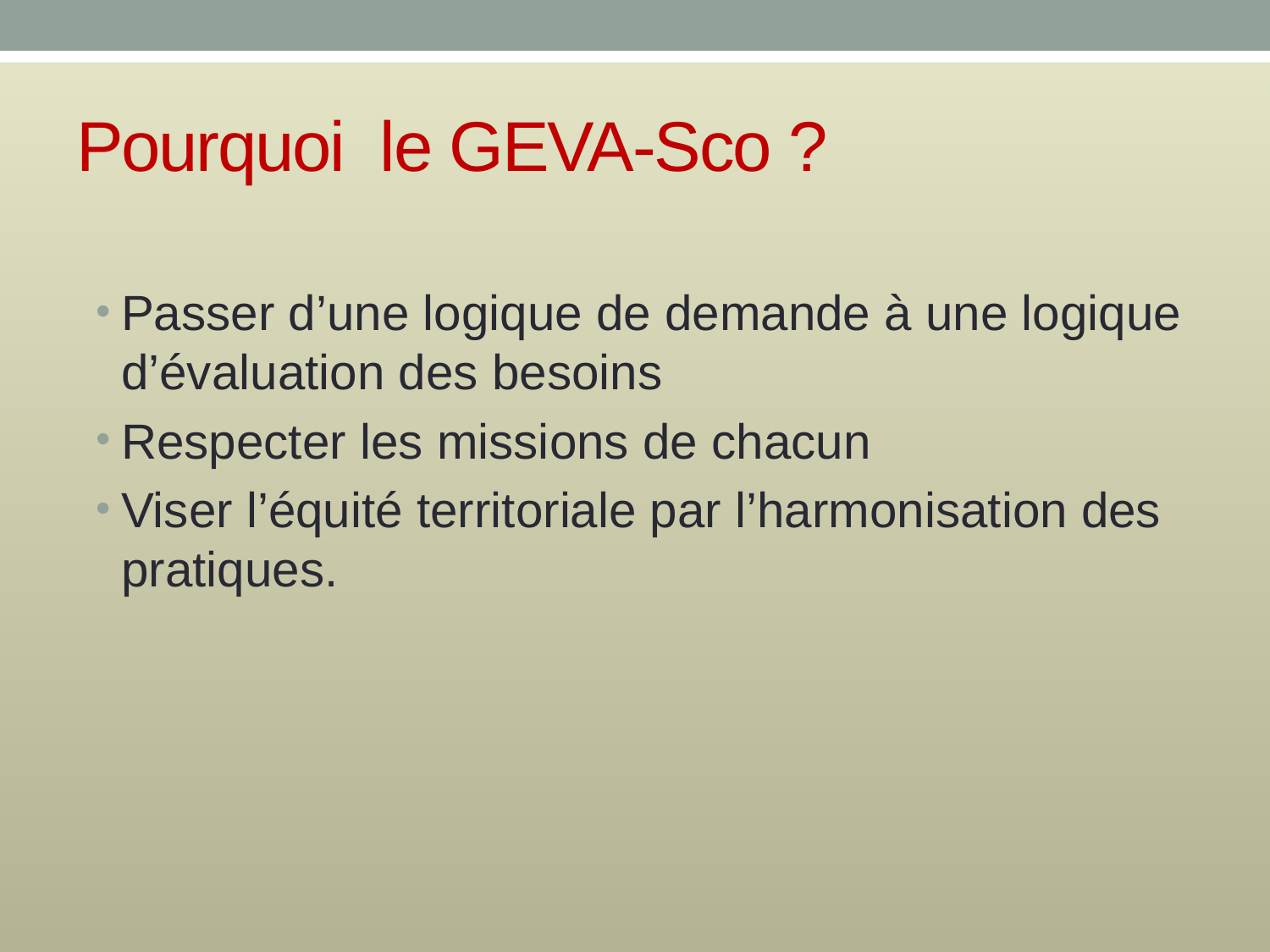

# Pourquoi  le GEVA-Sco ?
Passer d’une logique de demande à une logique d’évaluation des besoins
Respecter les missions de chacun
Viser l’équité territoriale par l’harmonisation des pratiques.